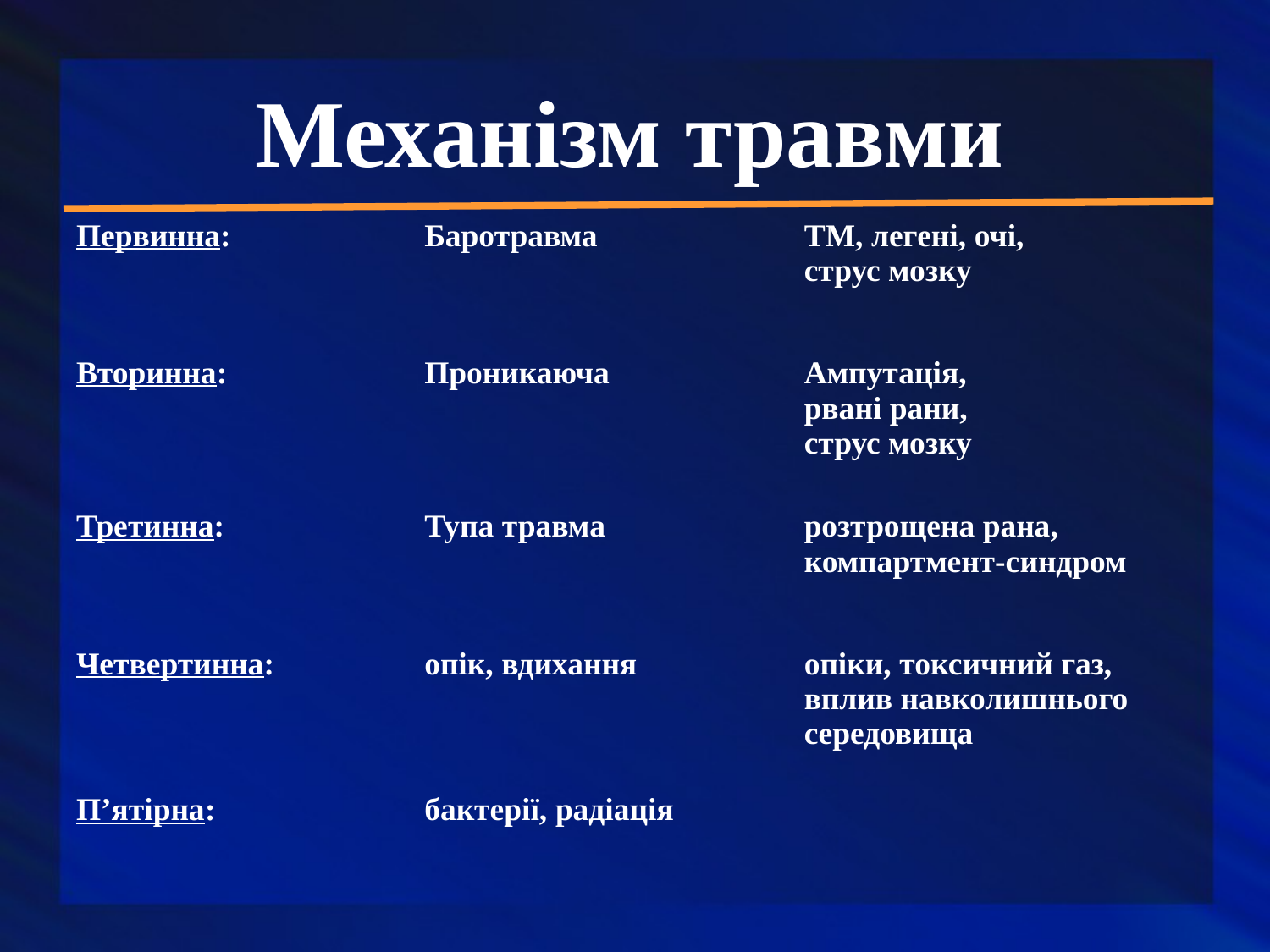

Механізм травми
| Первинна: | Баротравма | TM, легені, очі, струс мозку |
| --- | --- | --- |
| Вторинна: | Проникаюча | Ампутація, рвані рани, струс мозку |
| Третинна: | Тупа травма | розтрощена рана, компартмент-синдром |
| Четвертинна: | опік, вдихання | опіки, токсичний газ, вплив навколишнього середовища |
| П’ятірна: | бактерії, радіація |  |